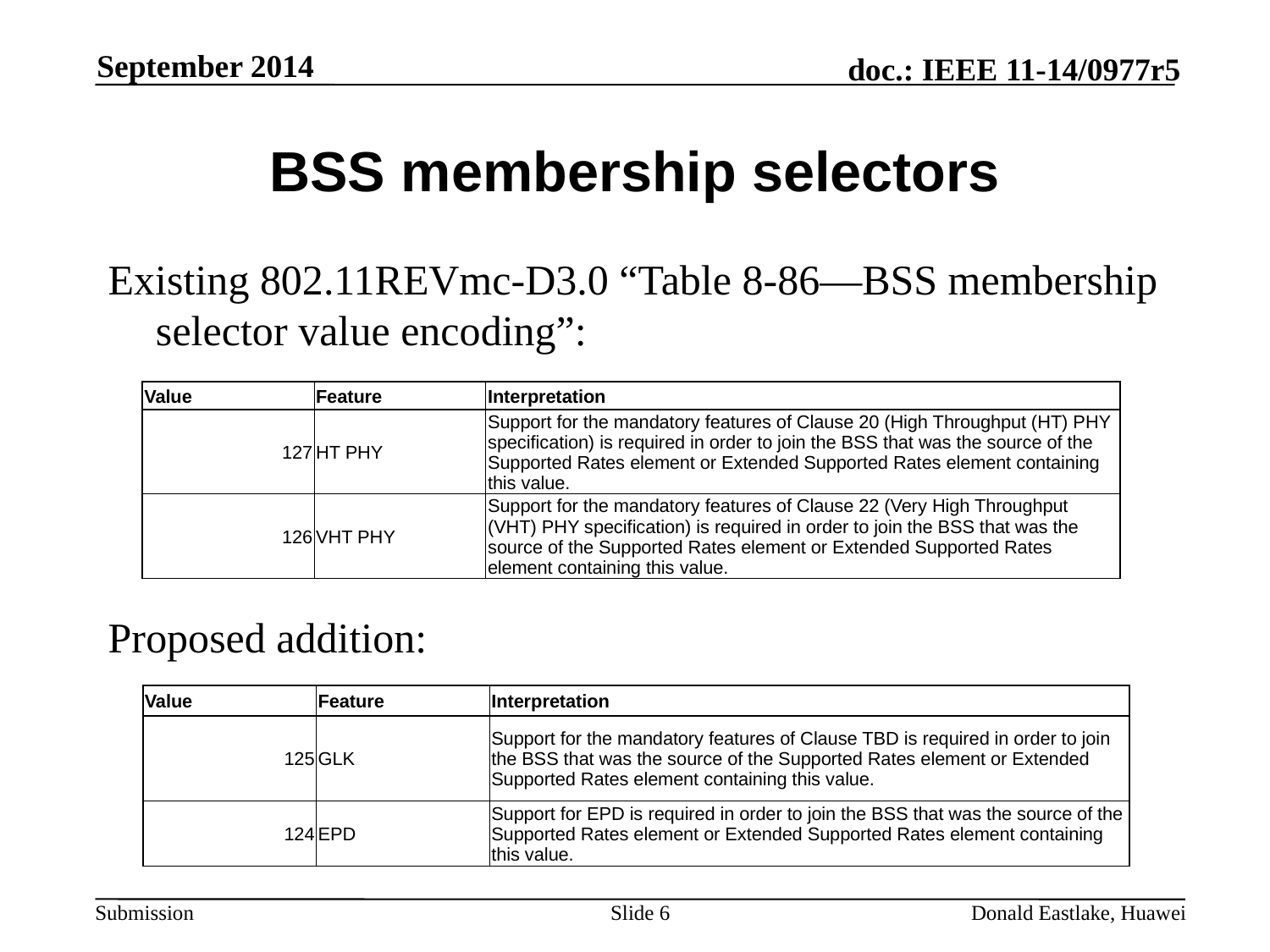

September 2014
# BSS membership selectors
Existing 802.11REVmc-D3.0 “Table 8-86—BSS membership selector value encoding”:

Proposed addition:

|  |  |  |  |  |
| --- | --- | --- | --- | --- |
|  | Value | Feature | Interpretation |  |
|  | 127 | HT PHY | Support for the mandatory features of Clause 20 (High Throughput (HT) PHY specification) is required in order to join the BSS that was the source of the Supported Rates element or Extended Supported Rates element containing this value. |  |
|  | 126 | VHT PHY | Support for the mandatory features of Clause 22 (Very High Throughput (VHT) PHY specification) is required in order to join the BSS that was the source of the Supported Rates element or Extended Supported Rates element containing this value. |  |
|  |  |  |  |  |
|  |  |  |  |  |
| --- | --- | --- | --- | --- |
|  | Value | Feature | Interpretation |  |
|  | 125 | GLK | Support for the mandatory features of Clause TBD is required in order to join the BSS that was the source of the Supported Rates element or Extended Supported Rates element containing this value. |  |
|  | 124 | EPD | Support for EPD is required in order to join the BSS that was the source of the Supported Rates element or Extended Supported Rates element containing this value. |  |
|  |  |  |  |  |
Slide 6
Donald Eastlake, Huawei